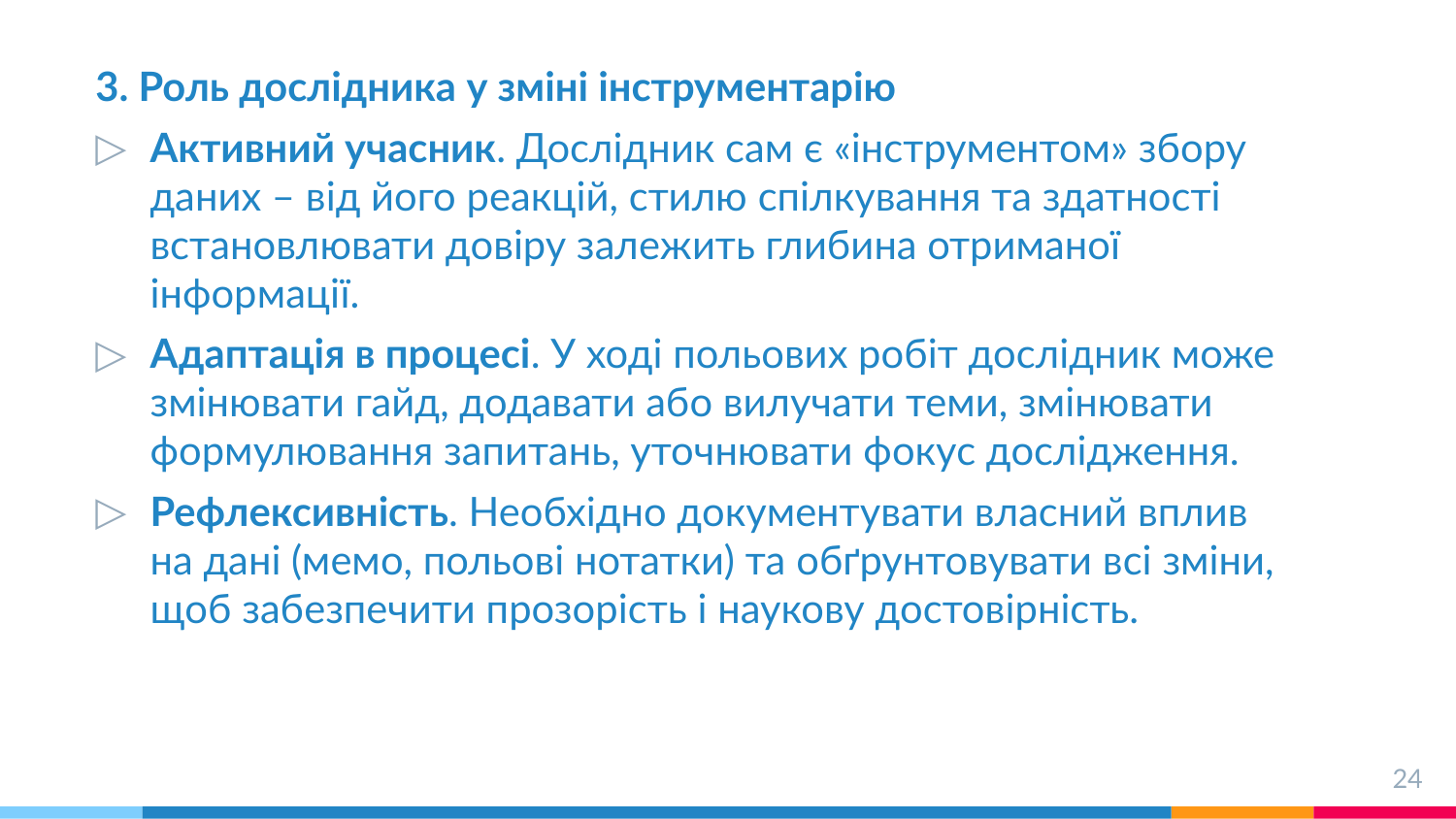

3. Роль дослідника у зміні інструментарію
Активний учасник. Дослідник сам є «інструментом» збору даних – від його реакцій, стилю спілкування та здатності встановлювати довіру залежить глибина отриманої інформації.
Адаптація в процесі. У ході польових робіт дослідник може змінювати гайд, додавати або вилучати теми, змінювати формулювання запитань, уточнювати фокус дослідження.
Рефлексивність. Необхідно документувати власний вплив на дані (мемо, польові нотатки) та обґрунтовувати всі зміни, щоб забезпечити прозорість і наукову достовірність.
24